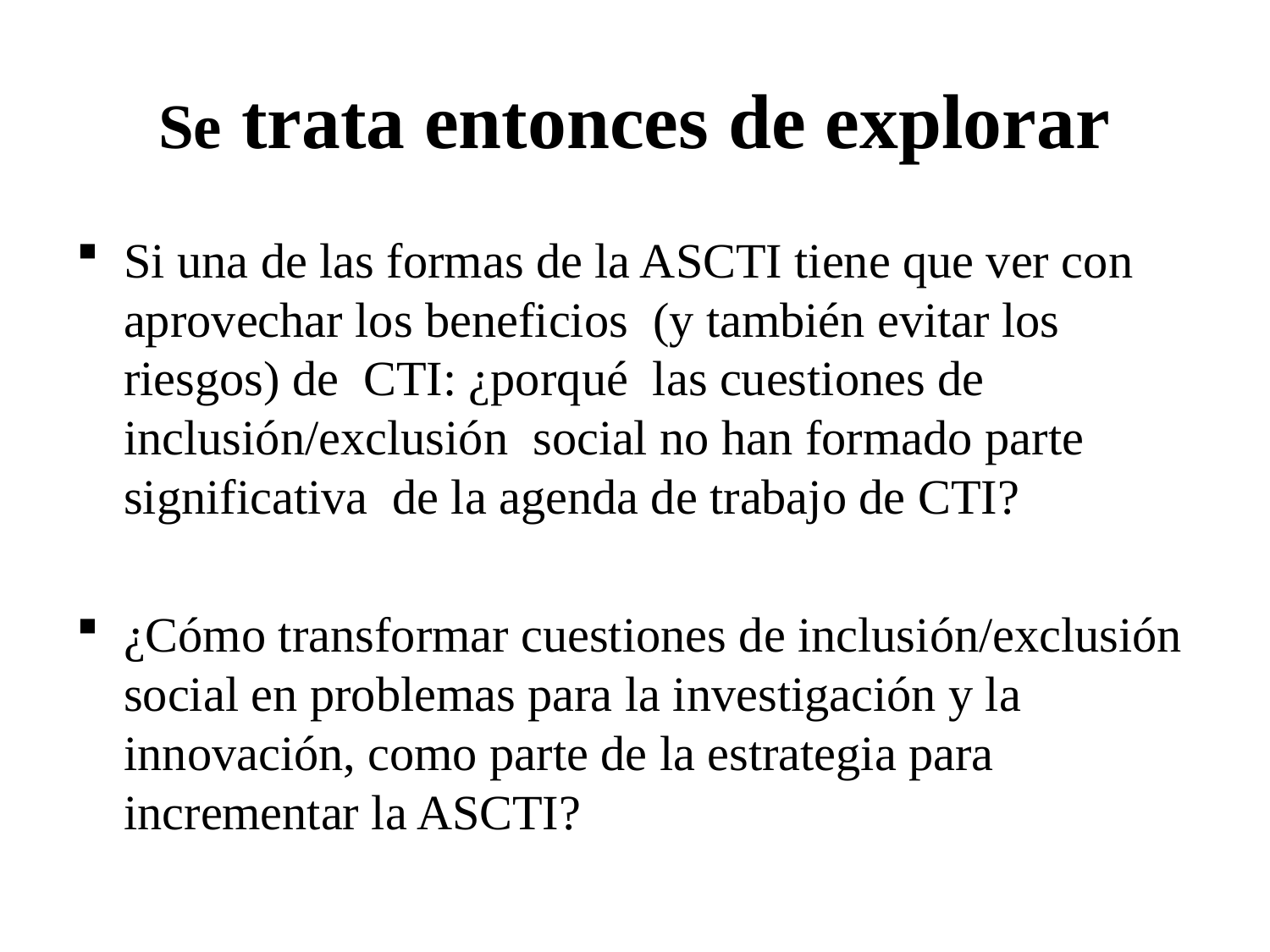

# Se trata entonces de explorar
Si una de las formas de la ASCTI tiene que ver con aprovechar los beneficios  (y también evitar los riesgos) de  CTI: ¿porqué  las cuestiones de inclusión/exclusión  social no han formado parte significativa  de la agenda de trabajo de CTI?

¿Cómo transformar cuestiones de inclusión/exclusión social en problemas para la investigación y la innovación, como parte de la estrategia para incrementar la ASCTI?